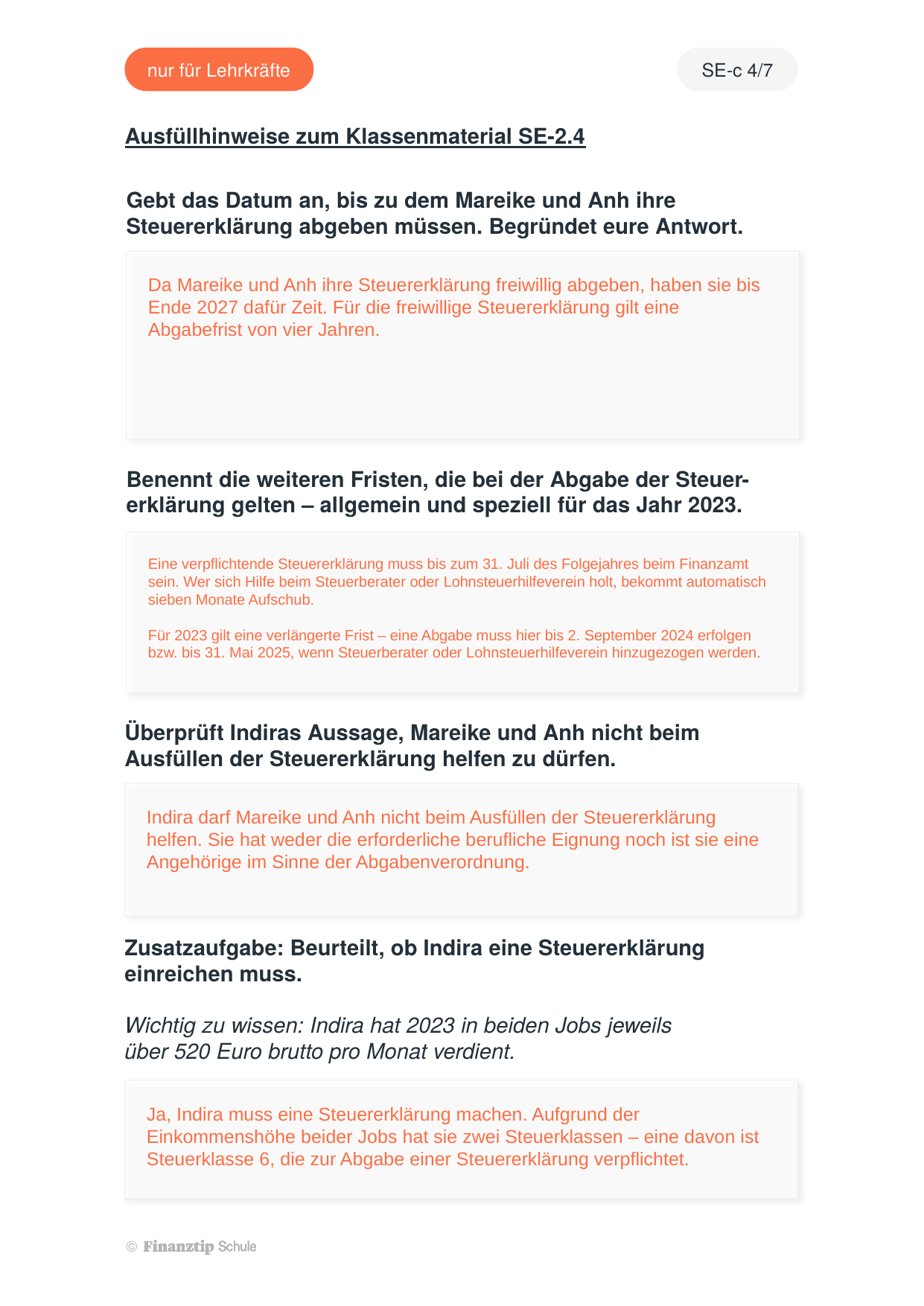

Da Mareike und Anh ihre Steuererklärung freiwillig abgeben, haben sie bis Ende 2027 dafür Zeit. Für die freiwillige Steuererklärung gilt eine Abgabefrist von vier Jahren.
Eine verpflichtende Steuererklärung muss bis zum 31. Juli des Folgejahres beim Finanzamt sein. Wer sich Hilfe beim Steuerberater oder Lohnsteuerhilfeverein holt, bekommt automatisch sieben Monate Aufschub.

Für 2023 gilt eine verlängerte Frist – eine Abgabe muss hier bis 2. September 2024 erfolgen bzw. bis 31. Mai 2025, wenn Steuerberater oder Lohnsteuerhilfeverein hinzugezogen werden.
Indira darf Mareike und Anh nicht beim Ausfüllen der Steuererklärung helfen. Sie hat weder die erforderliche berufliche Eignung noch ist sie eine Angehörige im Sinne der Abgabenverordnung.
Ja, Indira muss eine Steuererklärung machen. Aufgrund der Einkommenshöhe beider Jobs hat sie zwei Steuerklassen – eine davon ist Steuerklasse 6, die zur Abgabe einer Steuererklärung verpflichtet.